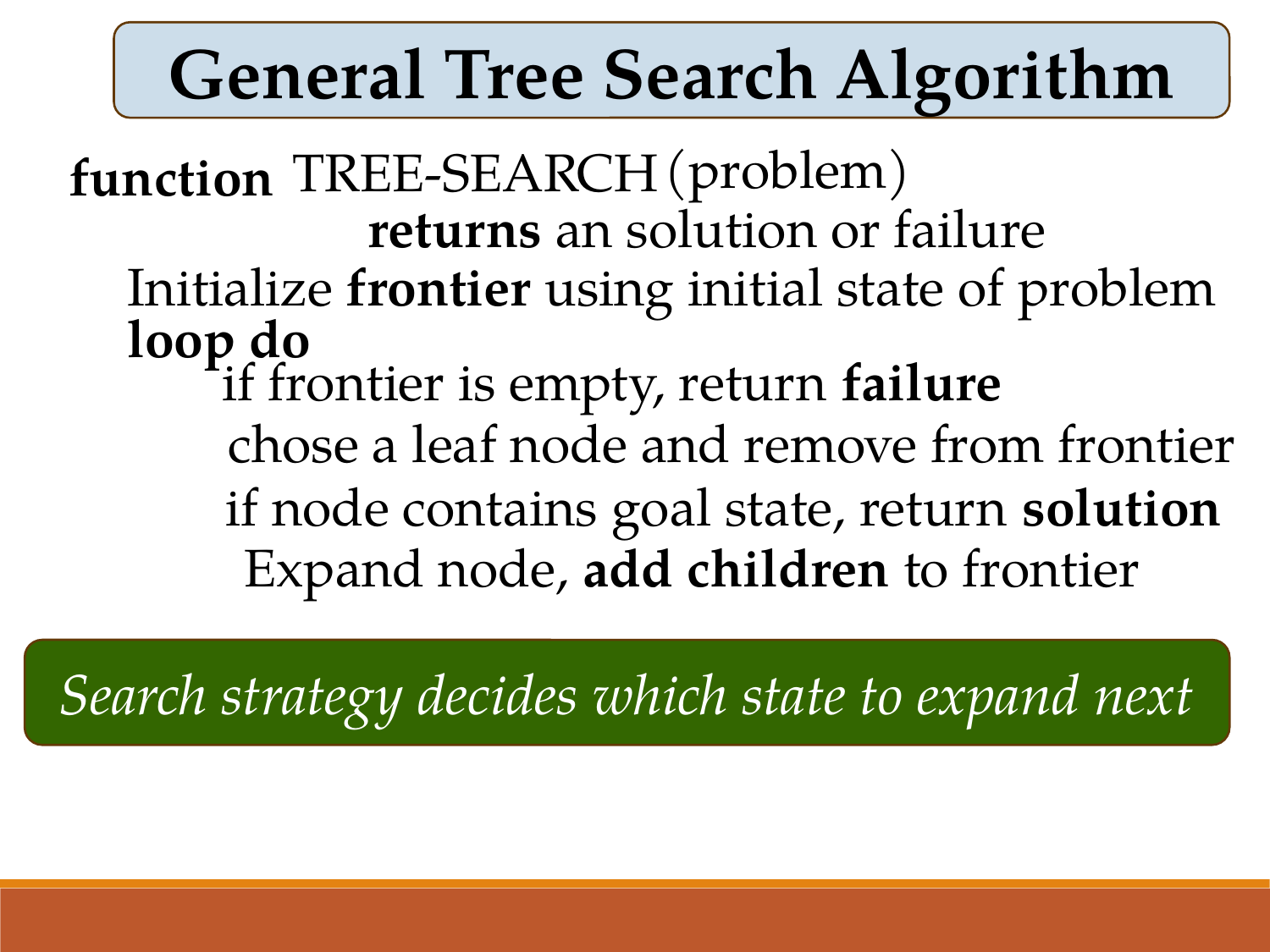

General Tree Search Algorithm
(problem)
TREE-SEARCH
function
returns an solution or failure
Initialize frontier using initial state of problem
loop do
if frontier is empty, return failure
chose a leaf node and remove from frontier
if node contains goal state, return solution
Expand node, add children to frontier
Search strategy decides which state to expand next